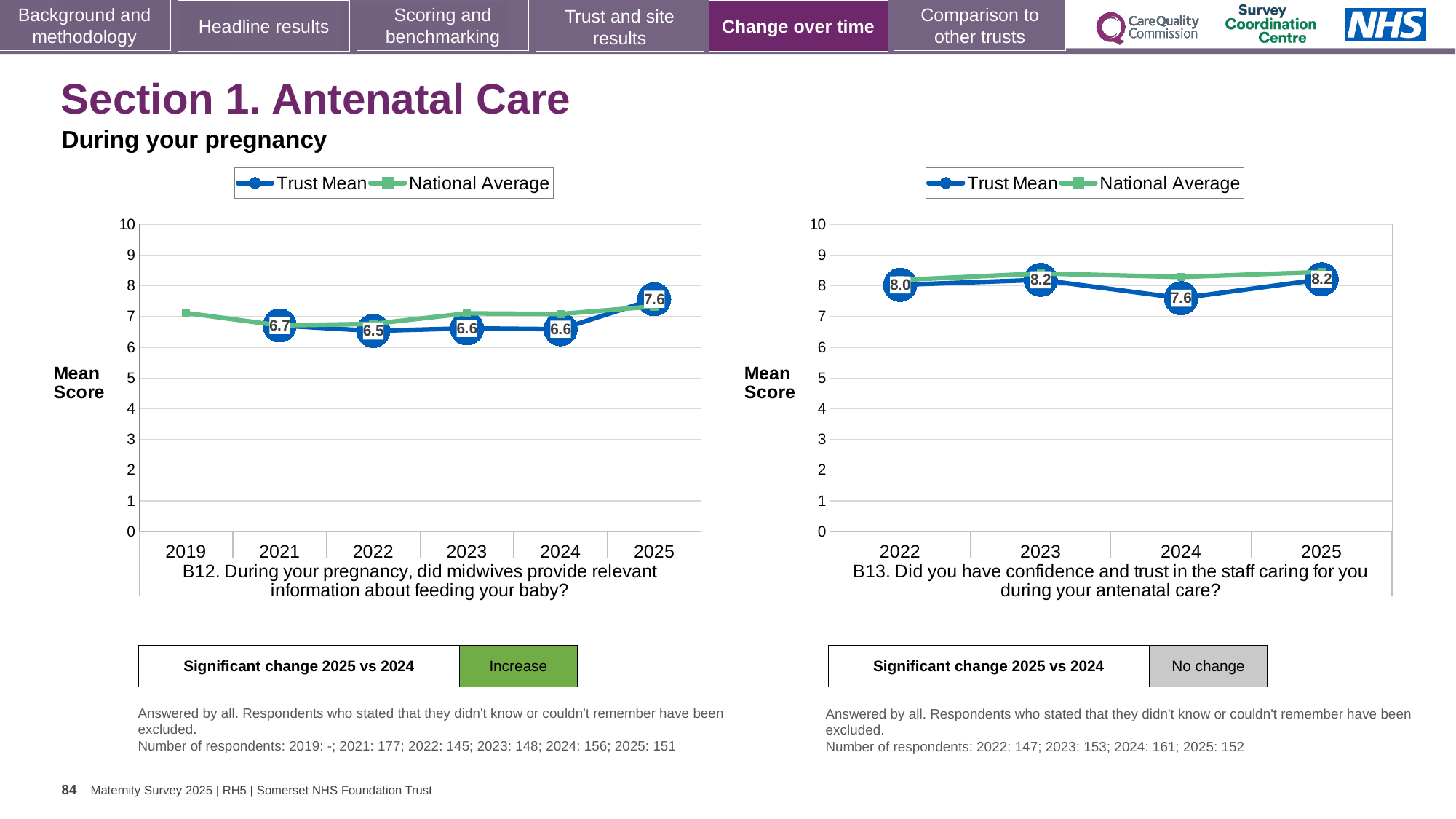

# Section 1. Antenatal Care
During your pregnancy

### Chart

| Category | Trust Mean | National Average |
|---|---|---|
| 2019 | None | 7.11590613682252 |
| 2021 | 6.710054900206078 | 6.712096009519414 |
| 2022 | 6.534303868875034 | 6.763921823097865 |
| 2023 | 6.618680183774635 | 7.103922167583505 |
| 2024 | 6.588364127945361 | 7.085004815231129 |
| 2025 | 7.564763100771839 | 7.331314827208904 |

### Chart

| Category | Trust Mean | National Average |
|---|---|---|
| 2022 | 8.031852169999711 | 8.190148194482877 |
| 2023 | 8.195612482574637 | 8.402609777939114 |
| 2024 | 7.596217200191994 | 8.288316971491675 |
| 2025 | 8.210937436827066 | 8.449689325432477 |
| Significant change 2025 vs 2024 | Increase |
| --- | --- |
| Significant change 2025 vs 2024 | No change |
| --- | --- |
Answered by all. Respondents who stated that they didn't know or couldn't remember have been excluded.
Number of respondents: 2019: -; 2021: 177; 2022: 145; 2023: 148; 2024: 156; 2025: 151
Answered by all. Respondents who stated that they didn't know or couldn't remember have been excluded.
Number of respondents: 2022: 147; 2023: 153; 2024: 161; 2025: 152
84